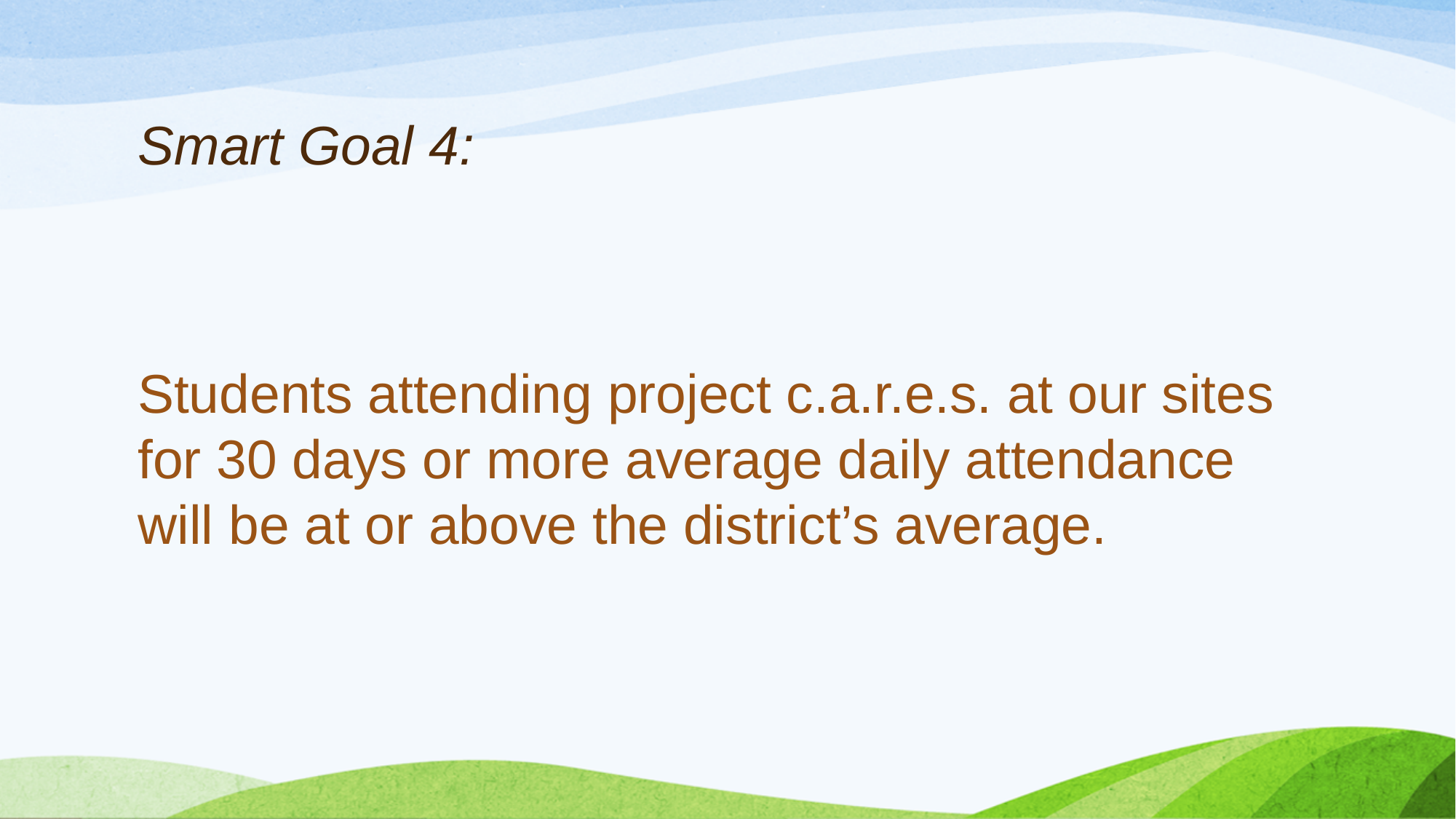

# Smart Goal 4:
Students attending project c.a.r.e.s. at our sites for 30 days or more average daily attendance will be at or above the district’s average.